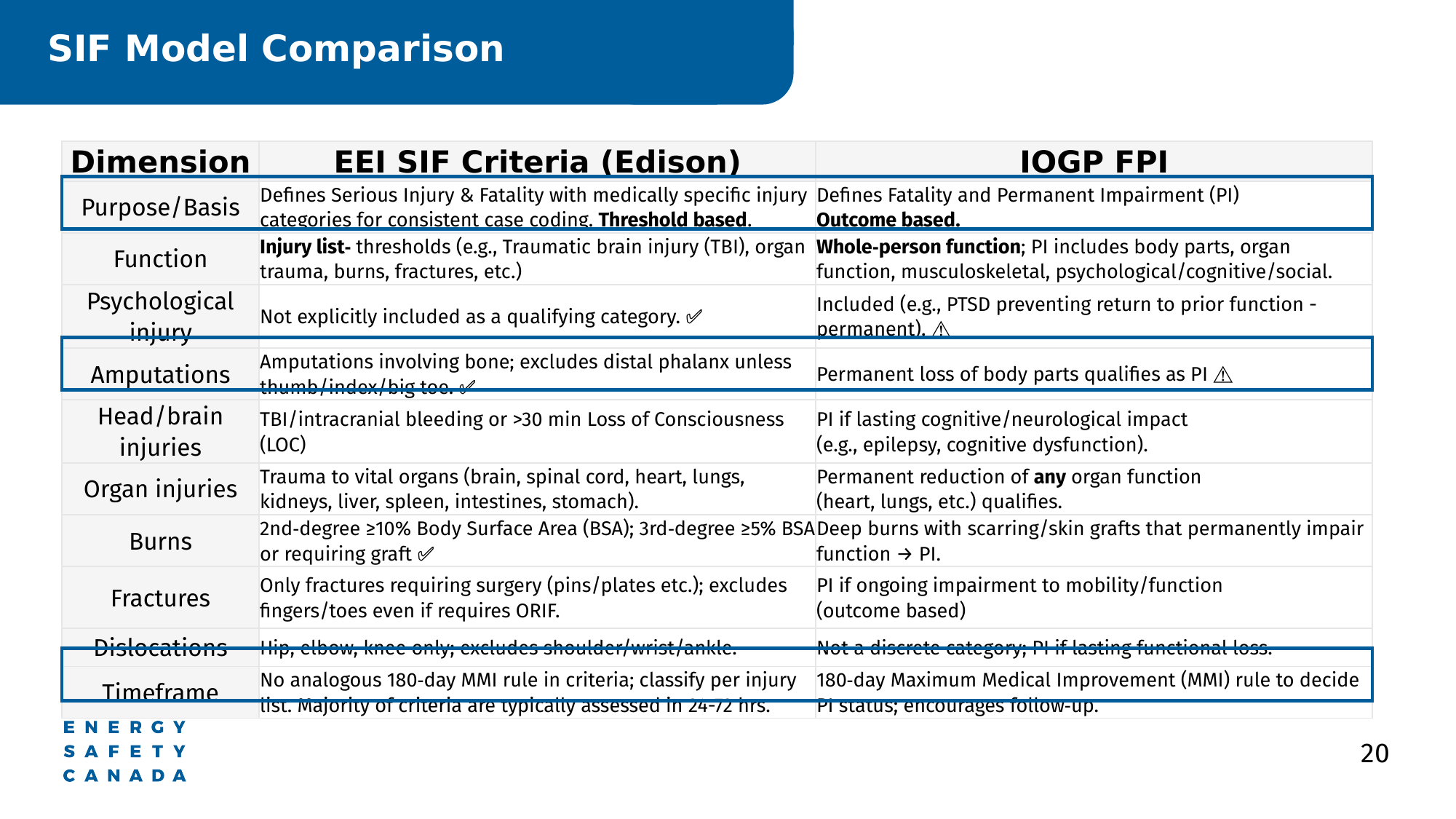

SIF Model Comparison
| Dimension | EEI SIF Criteria (Edison) | IOGP FPI |
| --- | --- | --- |
| Purpose/Basis | Defines Serious Injury & Fatality with medically specific injury categories for consistent case coding. Threshold based. | Defines Fatality and Permanent Impairment (PI) Outcome based. |
| Function | Injury list‑ thresholds (e.g., Traumatic brain injury (TBI), organ trauma, burns, fractures, etc.) | Whole‑person function; PI includes body parts, organ function, musculoskeletal, psychological/cognitive/social. |
| Psychological injury | Not explicitly included as a qualifying category. ✅ | Included (e.g., PTSD preventing return to prior function - permanent). ⚠️ |
| Amputations | Amputations involving bone; excludes distal phalanx unless thumb/index/big toe. ✅ | Permanent loss of body parts qualifies as PI ⚠️ |
| Head/brain injuries | TBI/intracranial bleeding or >30 min Loss of Consciousness (LOC) | PI if lasting cognitive/neurological impact (e.g., epilepsy, cognitive dysfunction). |
| Organ injuries | Trauma to vital organs (brain, spinal cord, heart, lungs, kidneys, liver, spleen, intestines, stomach). | Permanent reduction of any organ function (heart, lungs, etc.) qualifies. |
| Burns | 2nd‑degree ≥10% Body Surface Area (BSA); 3rd‑degree ≥5% BSA or requiring graft ✅ | Deep burns with scarring/skin grafts that permanently impair function → PI. |
| Fractures | Only fractures requiring surgery (pins/plates etc.); excludes fingers/toes even if requires ORIF. | PI if ongoing impairment to mobility/function (outcome based) |
| Dislocations | Hip, elbow, knee only; excludes shoulder/wrist/ankle. | Not a discrete category; PI if lasting functional loss. |
| Timeframe | No analogous 180‑day MMI rule in criteria; classify per injury list. Majority of criteria are typically assessed in 24-72 hrs. | 180‑day Maximum Medical Improvement (MMI) rule to decide PI status; encourages follow‑up. |

20